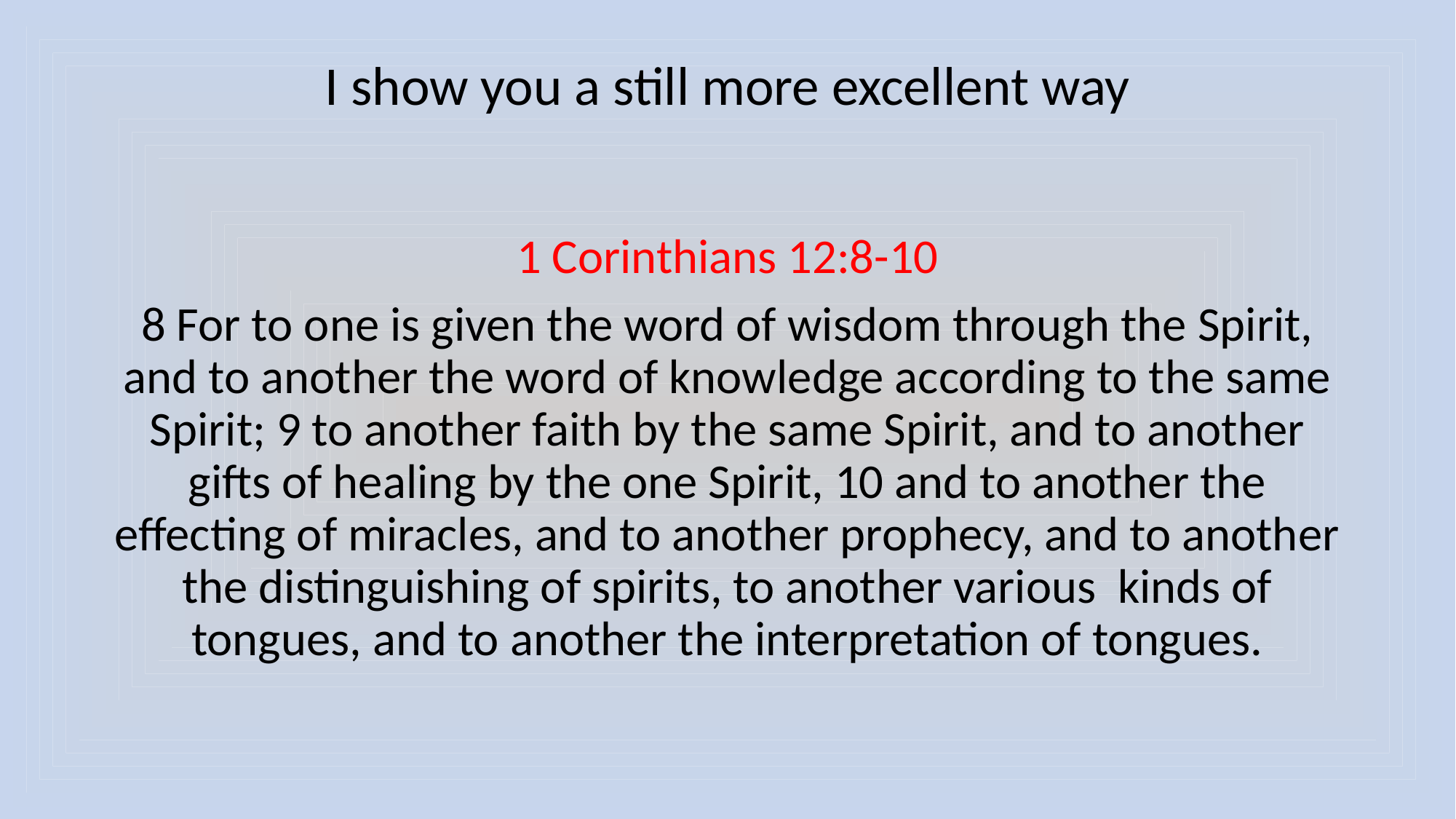

# I show you a still more excellent way

1 Corinthians 12:8-10
8 For to one is given the word of wisdom through the Spirit, and to another the word of knowledge according to the same Spirit; 9 to another faith by the same Spirit, and to another gifts of healing by the one Spirit, 10 and to another the effecting of miracles, and to another prophecy, and to another the distinguishing of spirits, to another various  kinds of tongues, and to another the interpretation of tongues.